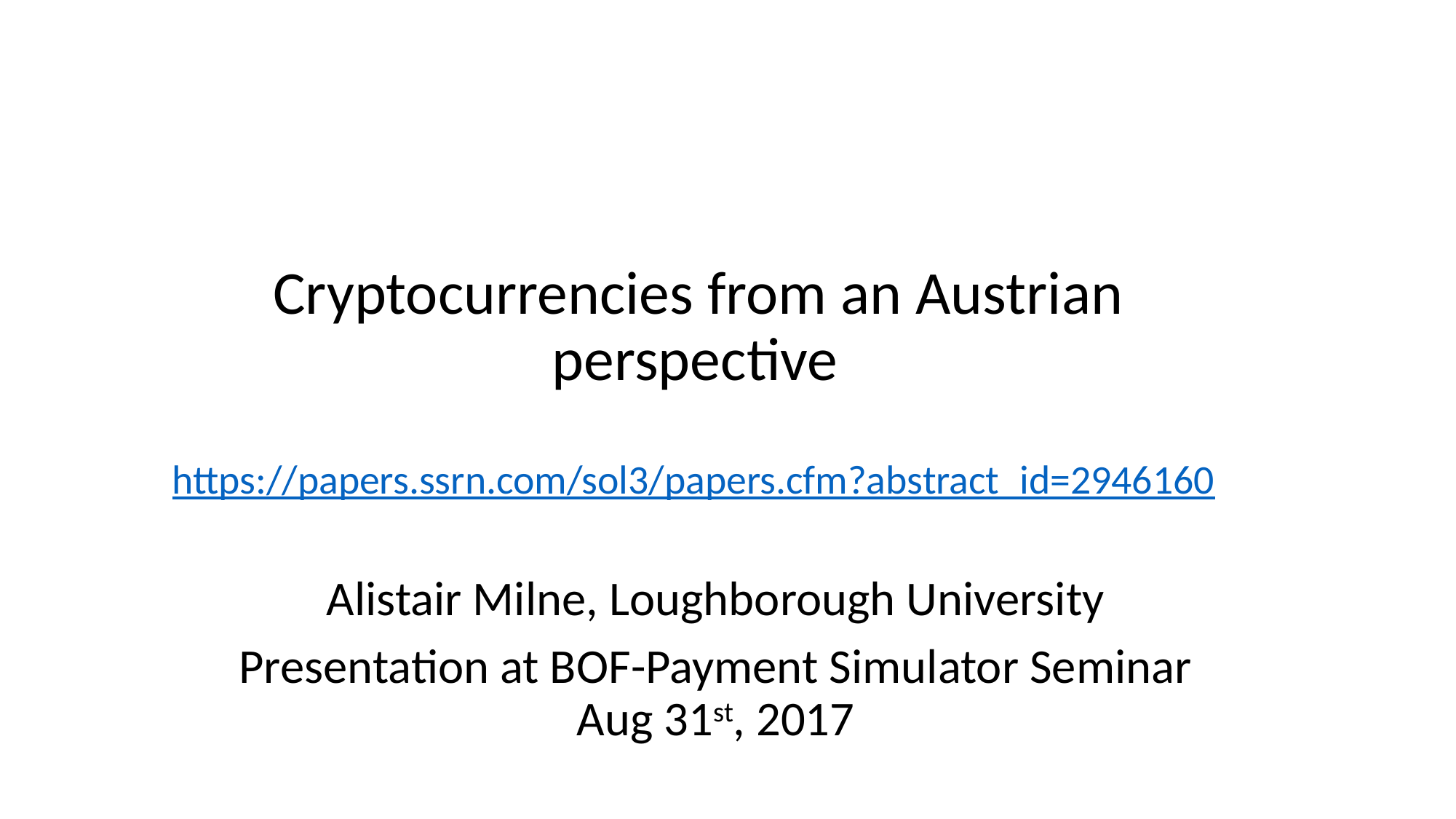

# Cryptocurrencies from an Austrian perspective https://papers.ssrn.com/sol3/papers.cfm?abstract_id=2946160
Alistair Milne, Loughborough University
Presentation at BOF-Payment Simulator Seminar
Aug 31st, 2017